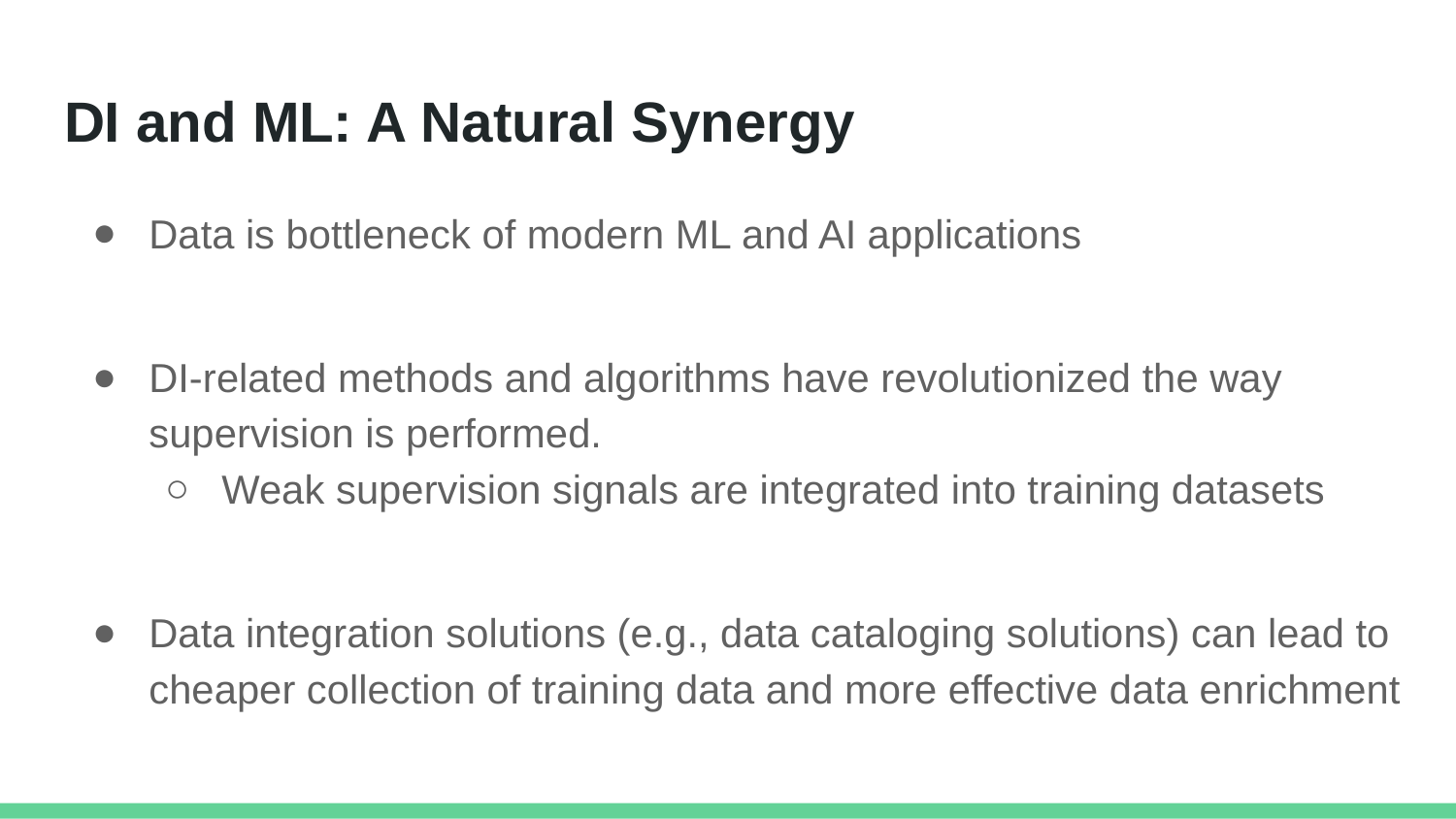

# DI and ML: A Natural Synergy
Data is bottleneck of modern ML and AI applications

DI-related methods and algorithms have revolutionized the way supervision is performed.
Weak supervision signals are integrated into training datasets

Data integration solutions (e.g., data cataloging solutions) can lead to cheaper collection of training data and more effective data enrichment